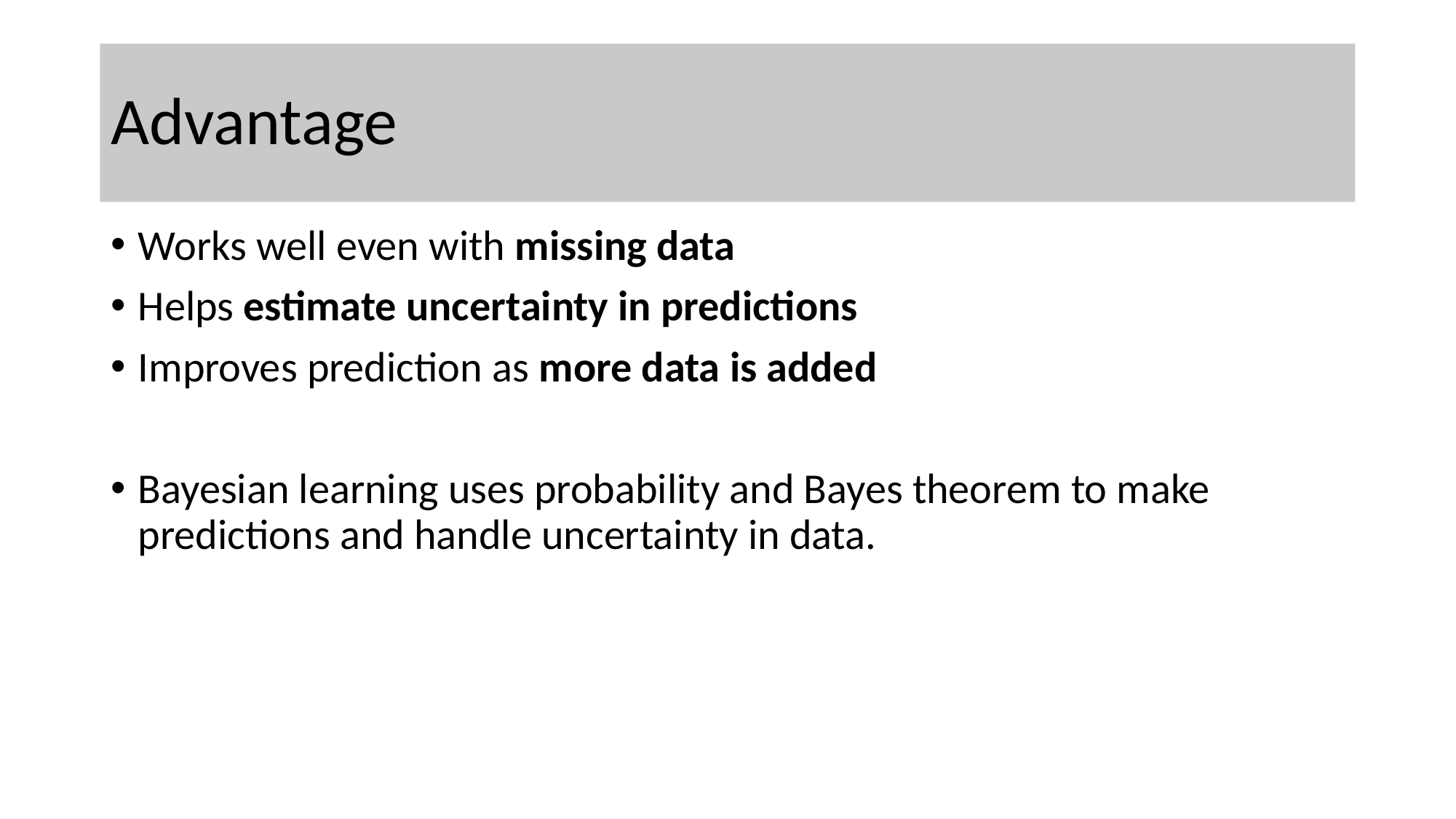

# Advantage
Works well even with missing data
Helps estimate uncertainty in predictions
Improves prediction as more data is added

Bayesian learning uses probability and Bayes theorem to make predictions and handle uncertainty in data.